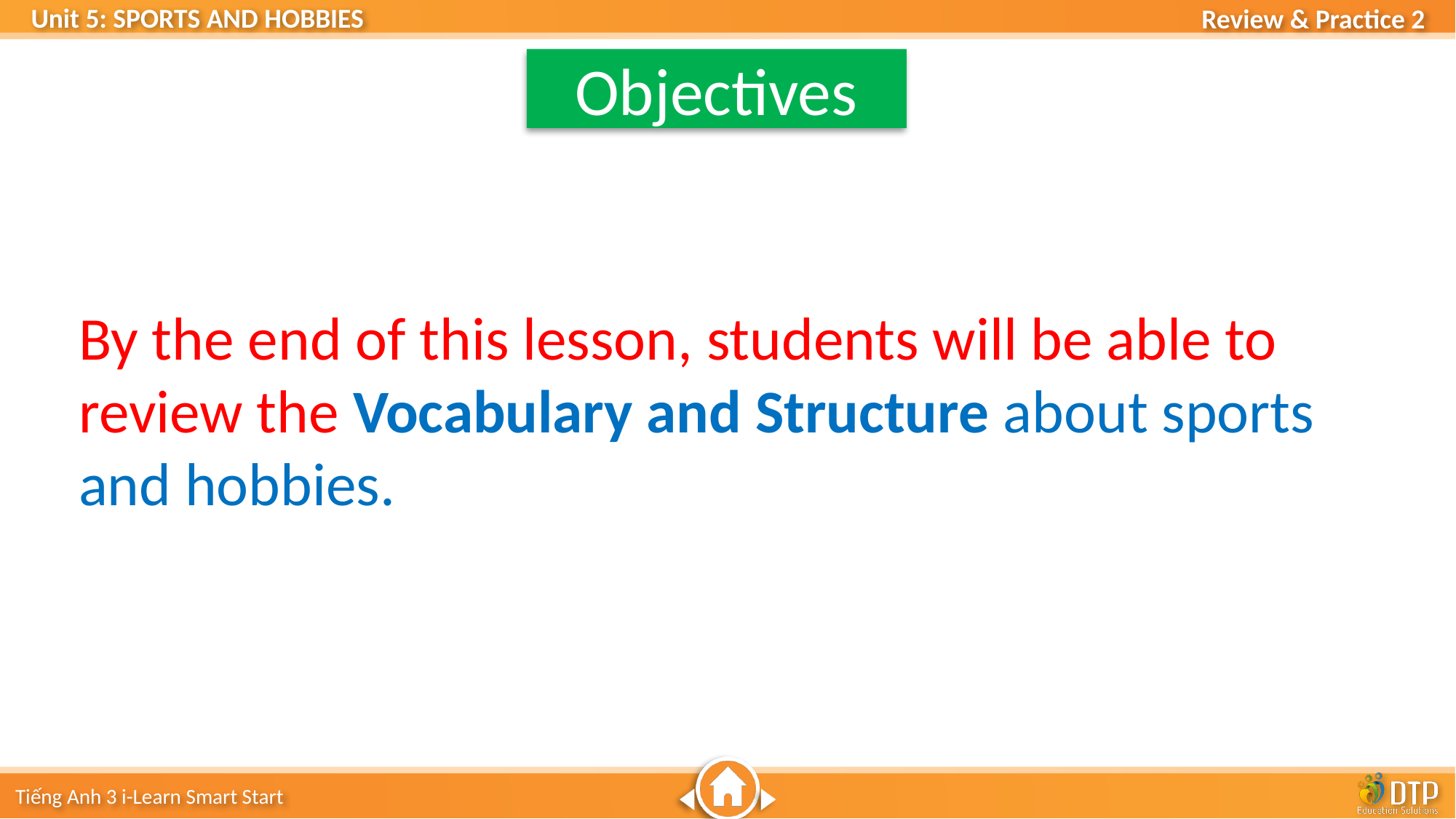

Objectives
By the end of this lesson, students will be able to review the Vocabulary and Structure about sports and hobbies.